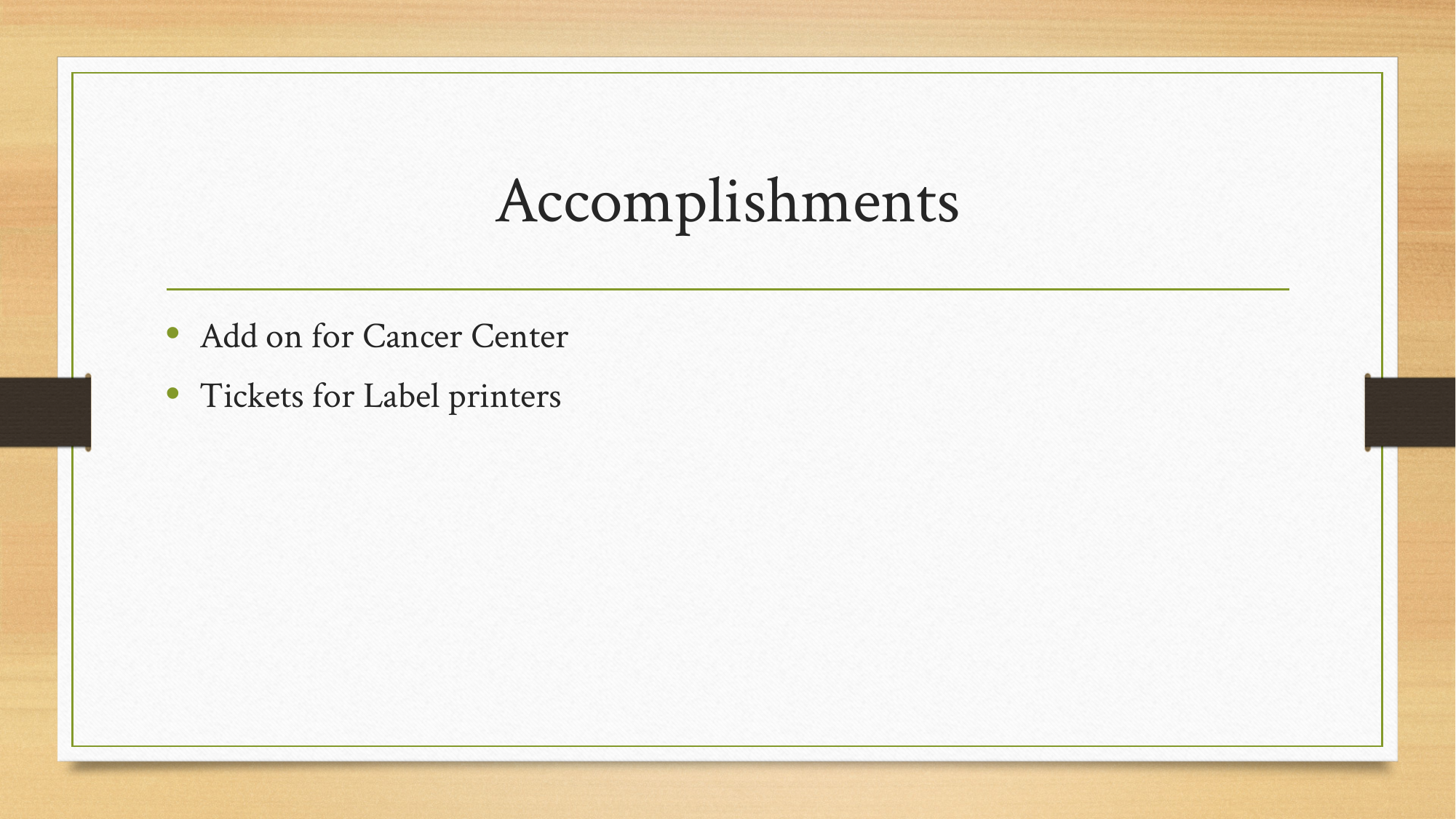

# Accomplishments
Add on for Cancer Center
Tickets for Label printers